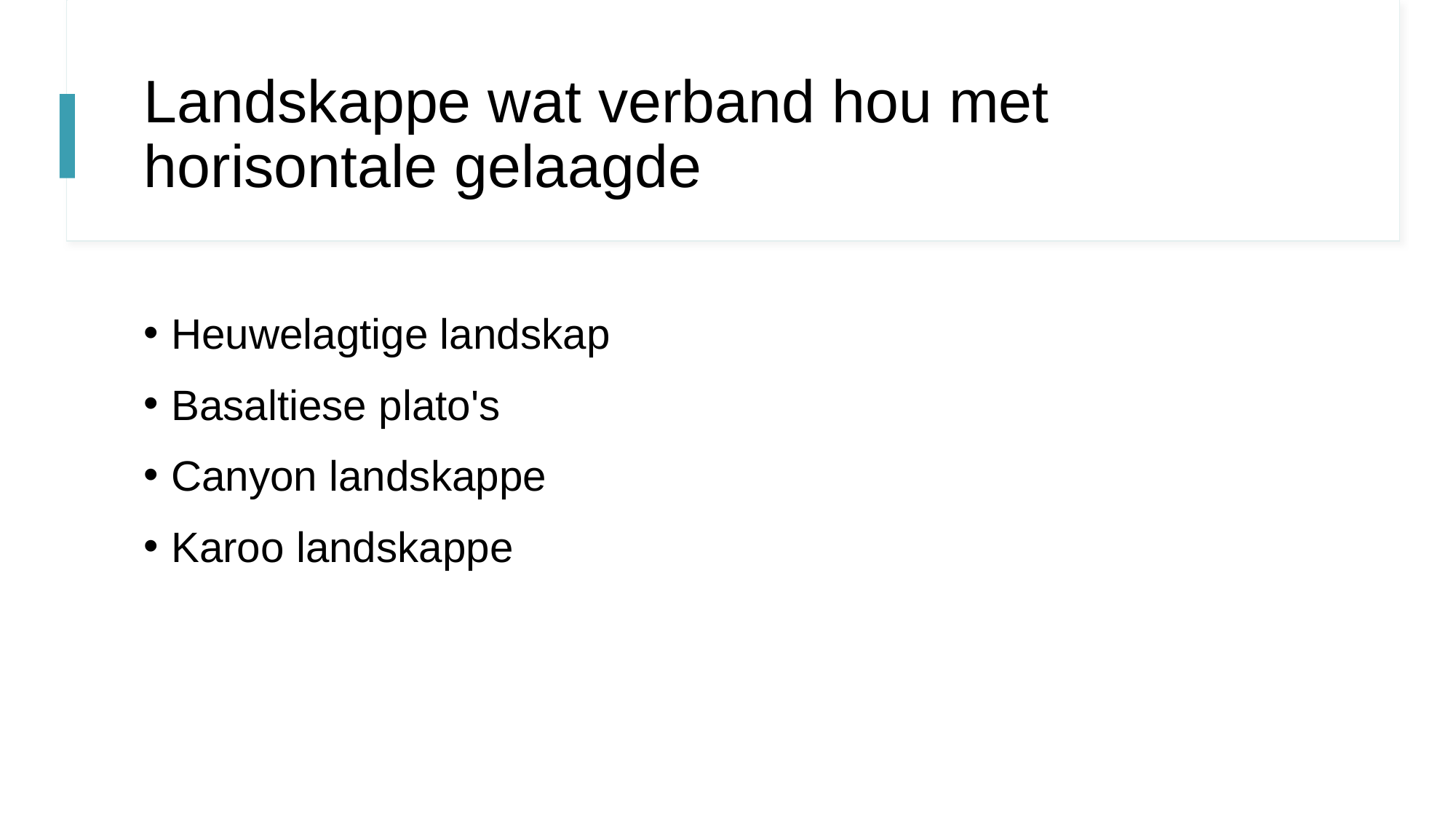

# Landskappe wat verband hou met horisontale gelaagde
Heuwelagtige landskap
Basaltiese plato's
Canyon landskappe
Karoo landskappe